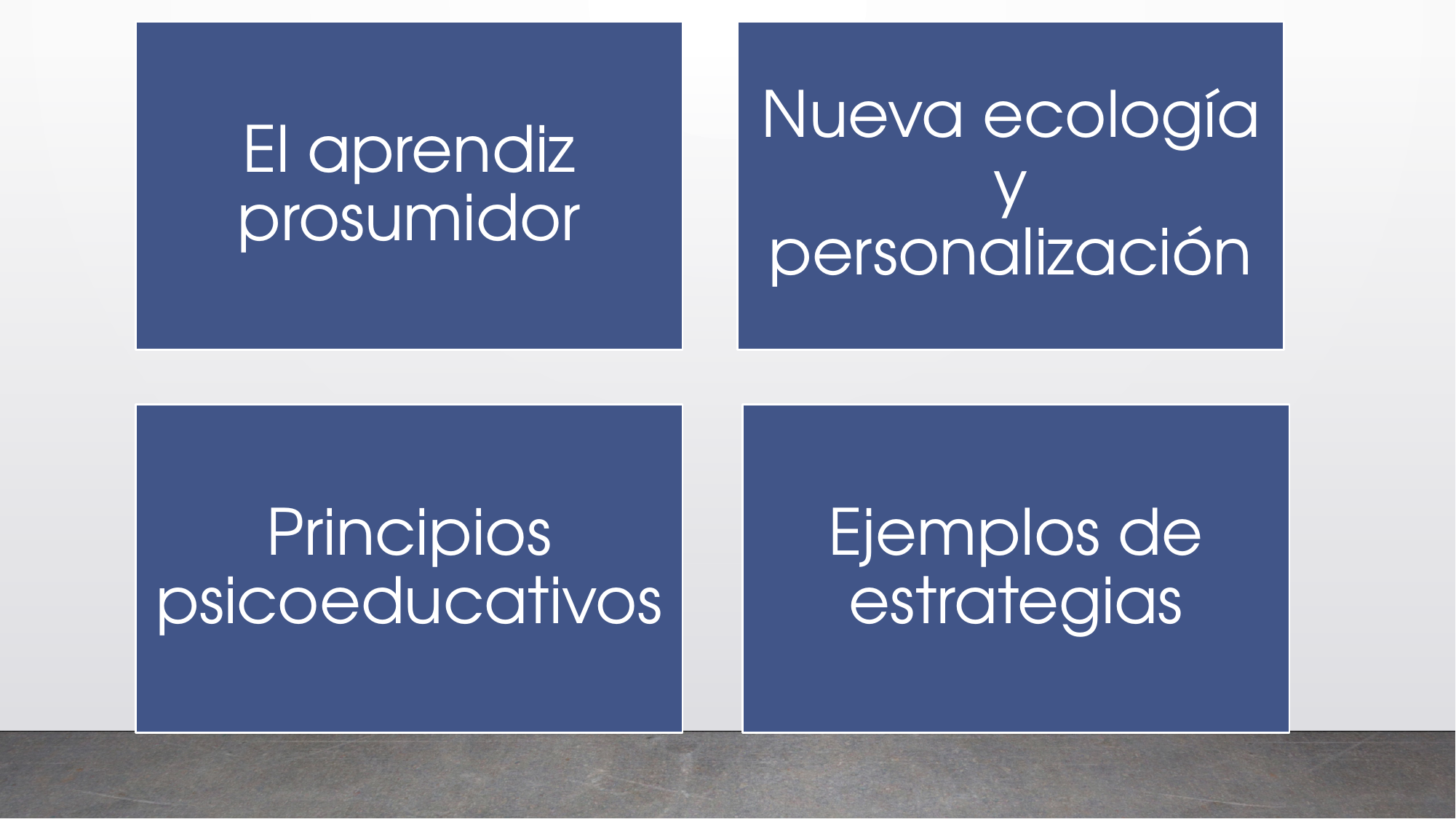

El aprendiz prosumidor
Nueva ecología y personalización
Principios psicoeducativos
Ejemplos de estrategias